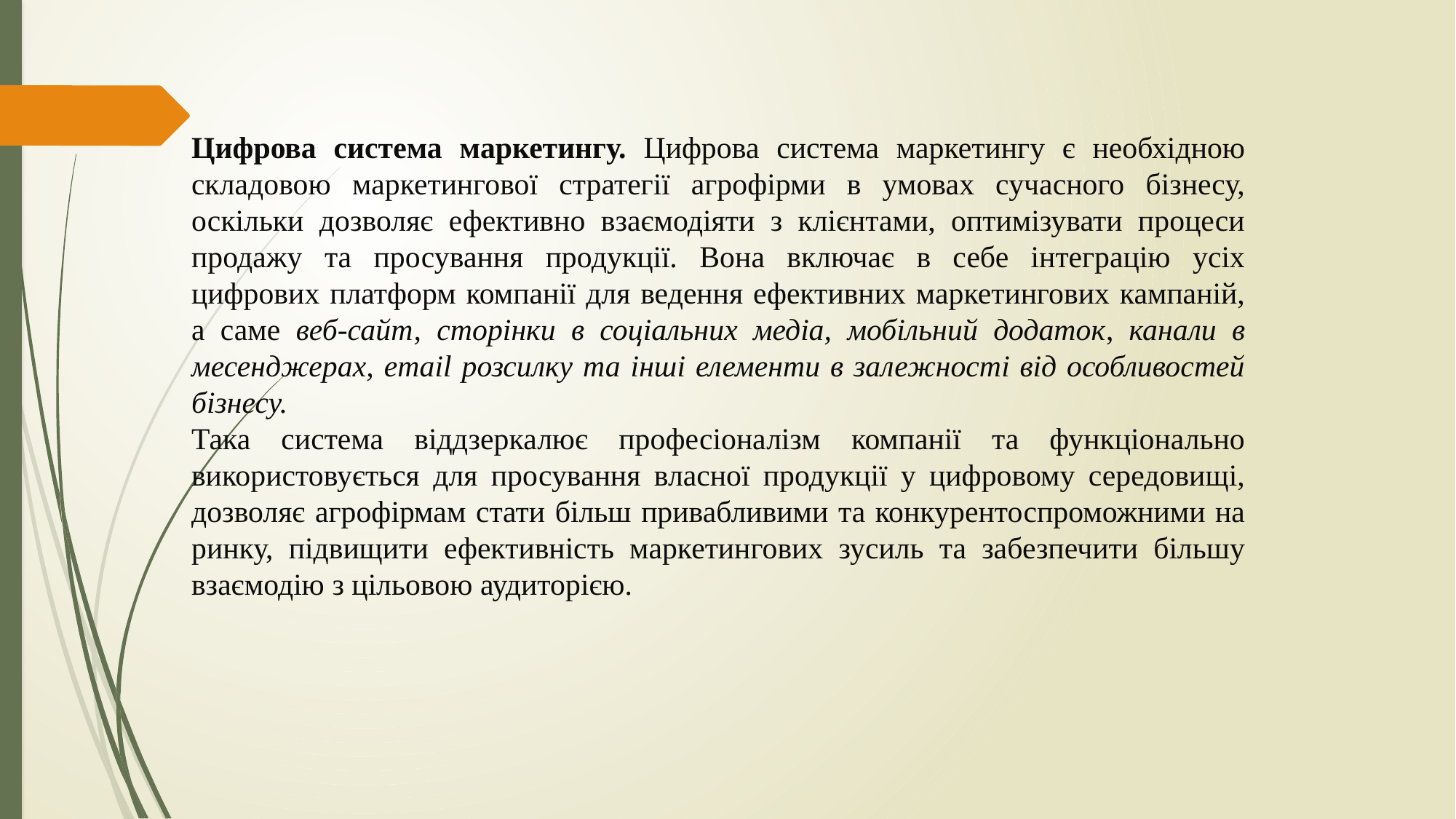

Цифрова система маркетингу. Цифрова система маркетингу є необхідною складовою маркетингової стратегії агрофірми в умовах сучасного бізнесу, оскільки дозволяє ефективно взаємодіяти з клієнтами, оптимізувати процеси продажу та просування продукції. Вона включає в себе інтеграцію усіх цифрових платформ компанії для ведення ефективних маркетингових кампаній, а саме веб-сайт, сторінки в соціальних медіа, мобільний додаток, канали в месенджерах, email розсилку та інші елементи в залежності від особливостей бізнесу.
Така система віддзеркалює професіоналізм компанії та функціонально використовується для просування власної продукції у цифровому середовищі, дозволяє агрофірмам стати більш привабливими та конкурентоспроможними на ринку, підвищити ефективність маркетингових зусиль та забезпечити більшу взаємодію з цільовою аудиторією.